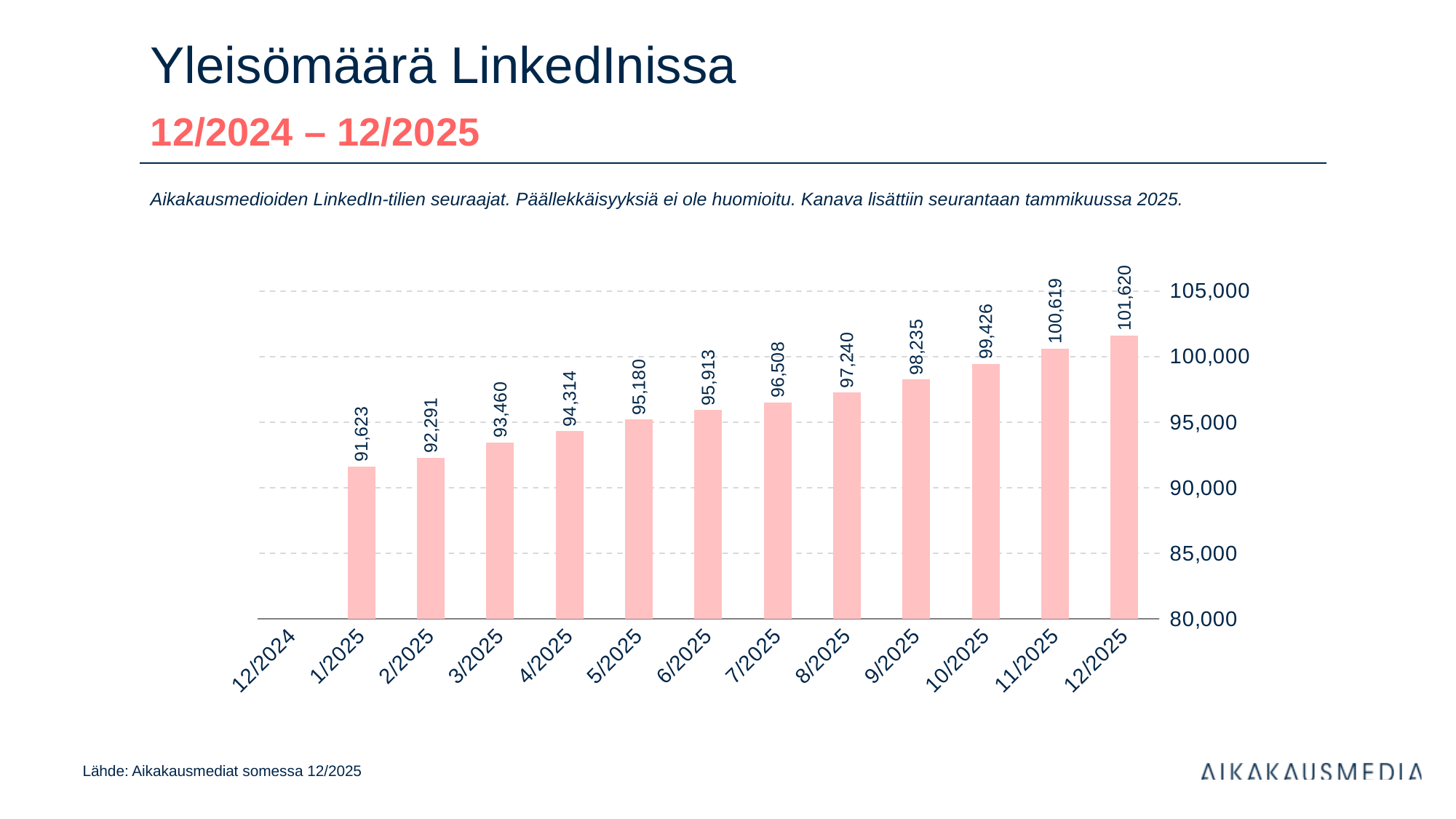

# Yleisömäärä LinkedInissa 12/2024 – 12/2025
Aikakausmedioiden LinkedIn-tilien seuraajat. Päällekkäisyyksiä ei ole huomioitu. Kanava lisättiin seurantaan tammikuussa 2025.

### Chart

| Category | LinkedIn |
|---|---|
| 12/2024 | None |
| 1/2025 | 91623.0 |
| 2/2025 | 92291.0 |
| 3/2025 | 93460.0 |
| 4/2025 | 94314.0 |
| 5/2025 | 95180.0 |
| 6/2025 | 95913.0 |
| 7/2025 | 96508.0 |
| 8/2025 | 97240.0 |
| 9/2025 | 98235.0 |
| 10/2025 | 99426.0 |
| 11/2025 | 100619.0 |
| 12/2025 | 101620.0 |